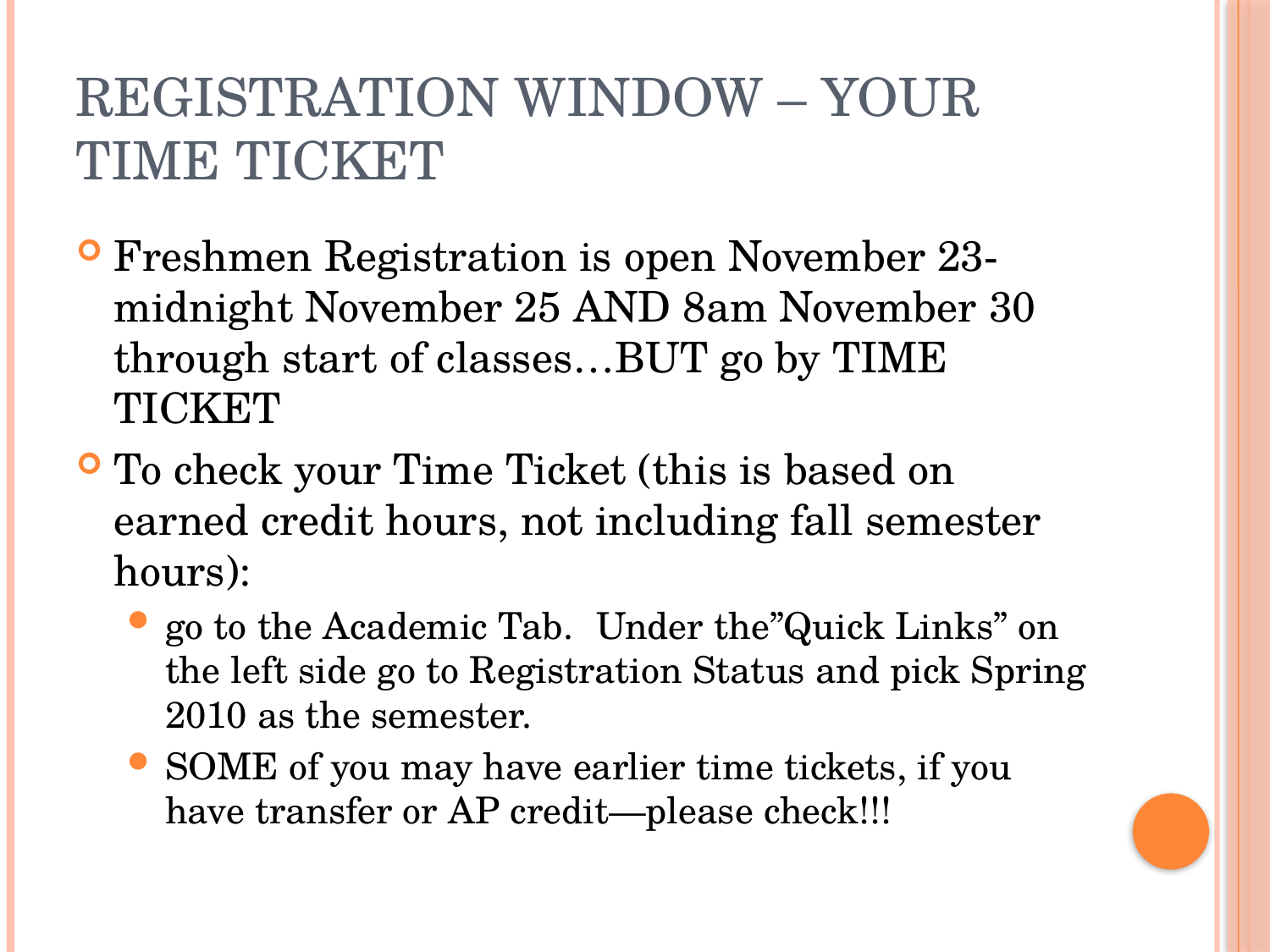

# Registration Window – Your Time Ticket
Freshmen Registration is open November 23-midnight November 25 AND 8am November 30 through start of classes…BUT go by TIME TICKET
To check your Time Ticket (this is based on earned credit hours, not including fall semester hours):
go to the Academic Tab.  Under the”Quick Links” on the left side go to Registration Status and pick Spring 2010 as the semester.
SOME of you may have earlier time tickets, if you have transfer or AP credit—please check!!!